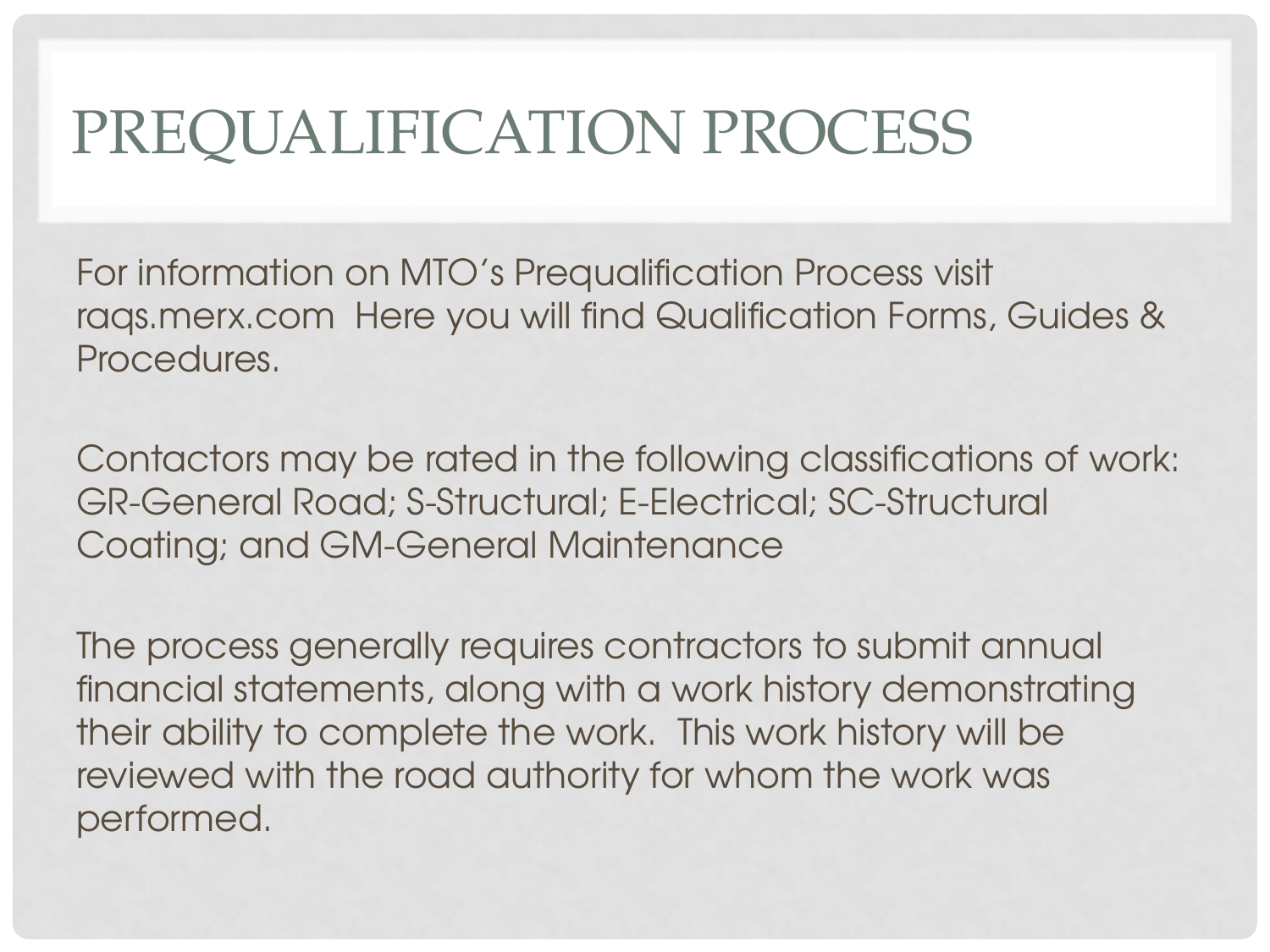

# Prequalification Process
For information on MTO’s Prequalification Process visit raqs.merx.com  Here you will find Qualification Forms, Guides & Procedures.

Contactors may be rated in the following classifications of work: GR-General Road; S-Structural; E-Electrical; SC-Structural Coating; and GM-General Maintenance

The process generally requires contractors to submit annual financial statements, along with a work history demonstrating their ability to complete the work.  This work history will be reviewed with the road authority for whom the work was performed.